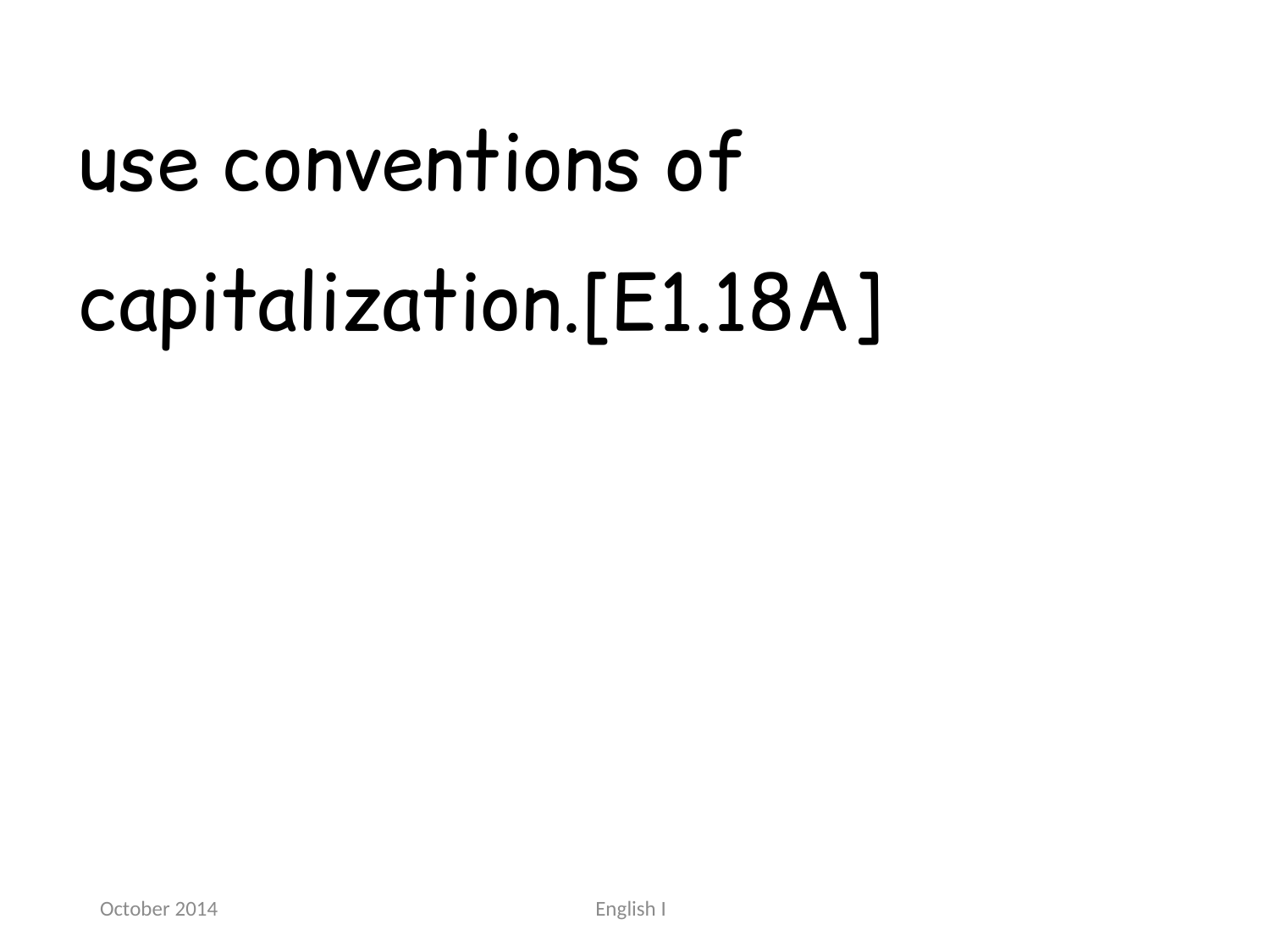

use conventions of capitalization.[E1.18A]
October 2014
English I